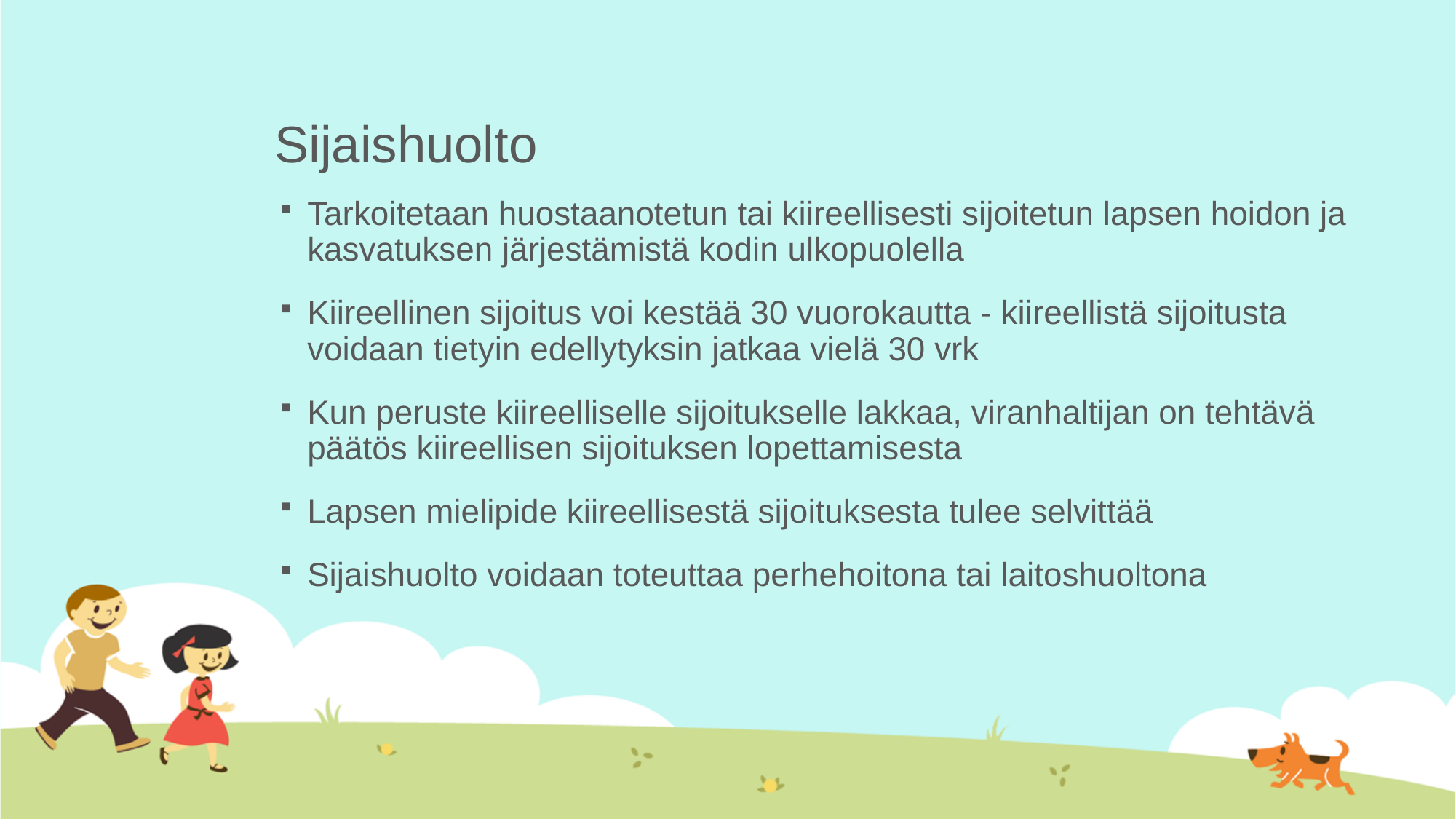

# Sijaishuolto
Tarkoitetaan huostaanotetun tai kiireellisesti sijoitetun lapsen hoidon ja kasvatuksen järjestämistä kodin ulkopuolella
Kiireellinen sijoitus voi kestää 30 vuorokautta - kiireellistä sijoitusta voidaan tietyin edellytyksin jatkaa vielä 30 vrk
Kun peruste kiireelliselle sijoitukselle lakkaa, viranhaltijan on tehtävä päätös kiireellisen sijoituksen lopettamisesta
Lapsen mielipide kiireellisestä sijoituksesta tulee selvittää
Sijaishuolto voidaan toteuttaa perhehoitona tai laitoshuoltona